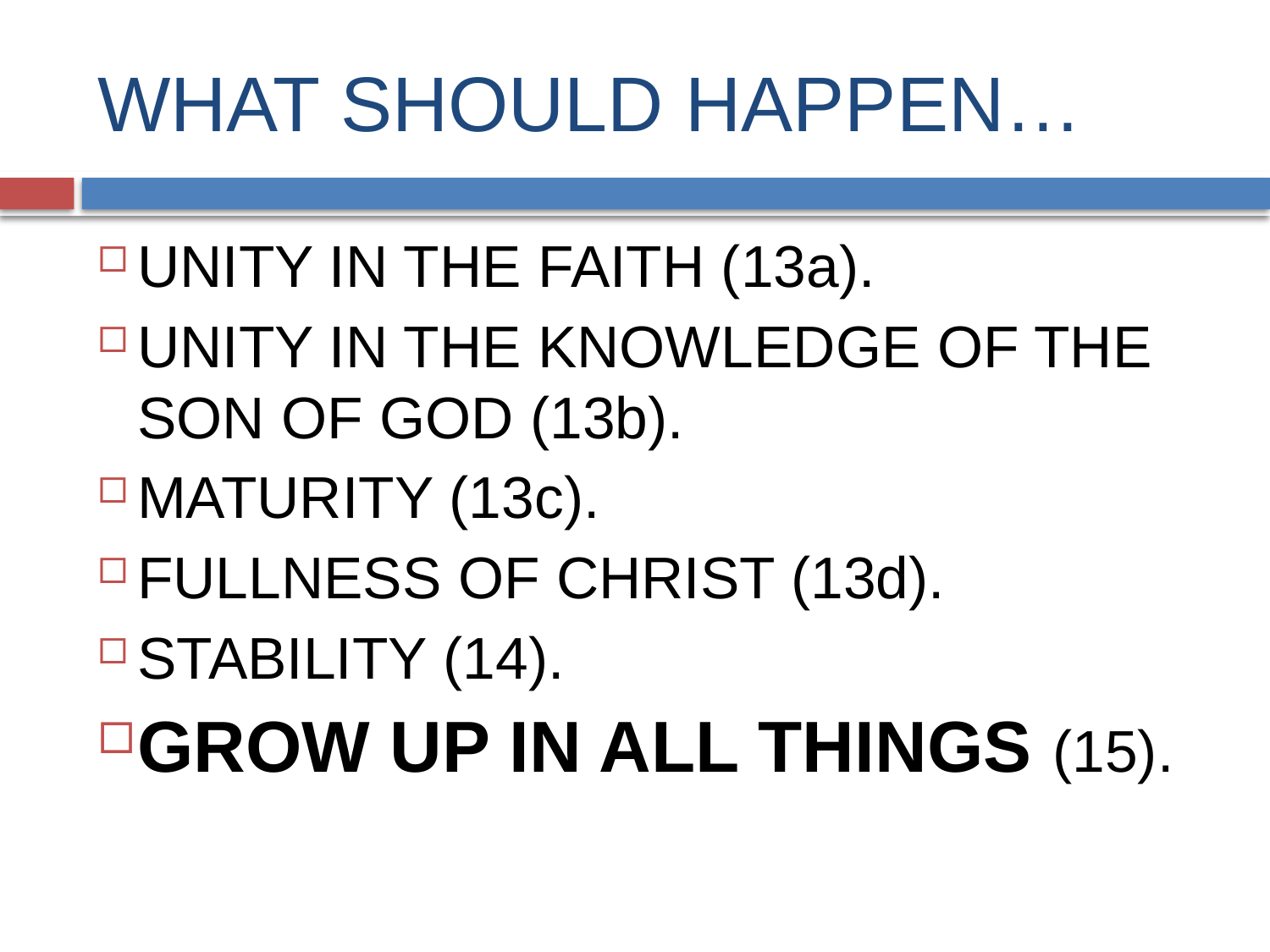

# WHAT SHOULD HAPPEN…
UNITY IN THE FAITH (13a).
UNITY IN THE KNOWLEDGE OF THE SON OF GOD (13b).
MATURITY (13c).
FULLNESS OF CHRIST (13d).
STABILITY (14).
GROW UP IN ALL THINGS (15).